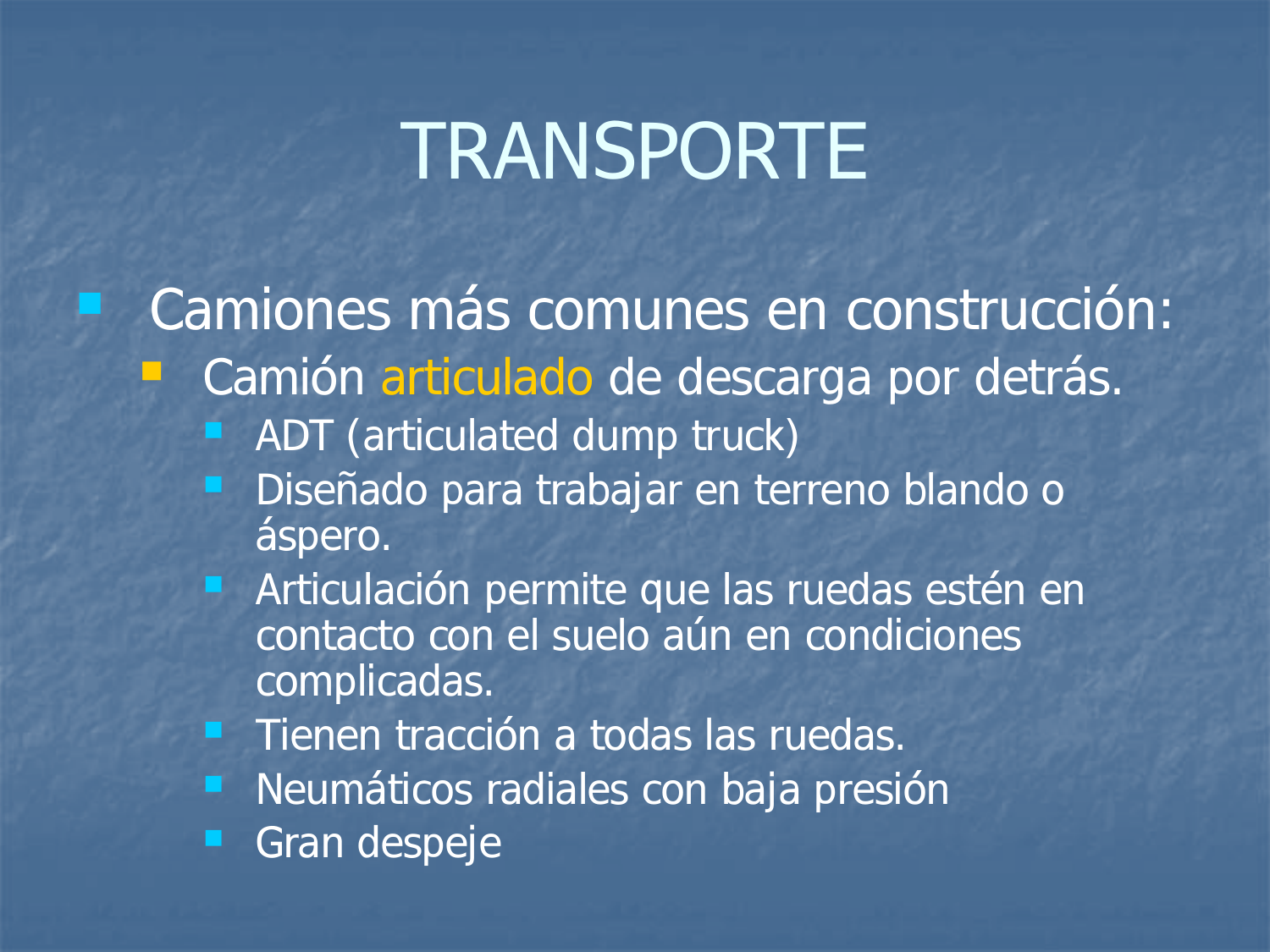

# TRANSPORTE
Camiones más comunes en construcción:
Camión articulado de descarga por detrás.
ADT (articulated dump truck)
Diseñado para trabajar en terreno blando o áspero.
Articulación permite que las ruedas estén en contacto con el suelo aún en condiciones complicadas.
Tienen tracción a todas las ruedas.
Neumáticos radiales con baja presión
Gran despeje